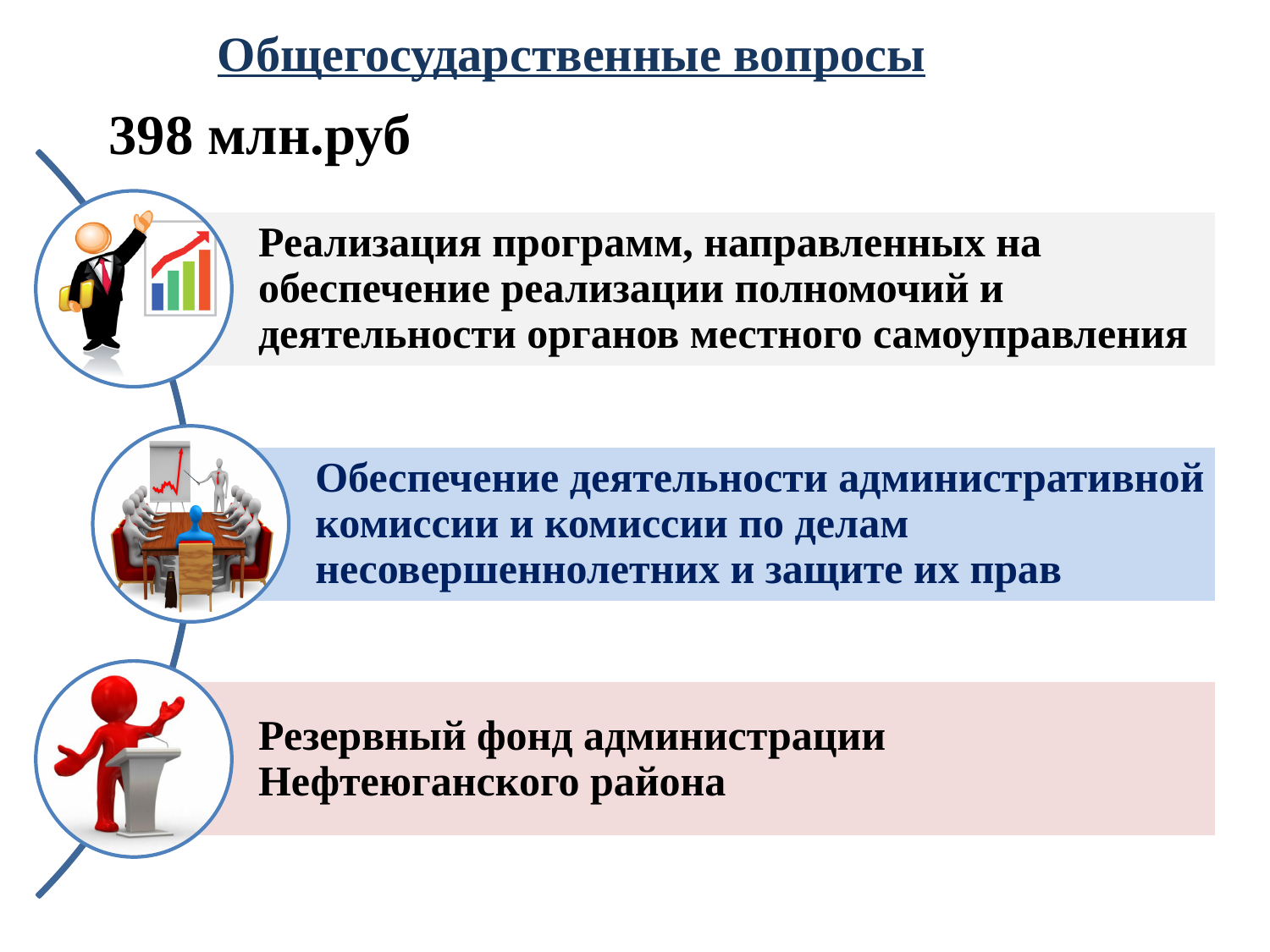

Общегосударственные вопросы
398 млн.руб
Реализация программ, направленных на обеспечение реализации полномочий и деятельности органов местного самоуправления
Обеспечение деятельности административной комиссии и комиссии по делам несовершеннолетних и защите их прав
Резервный фонд администрации Нефтеюганского района